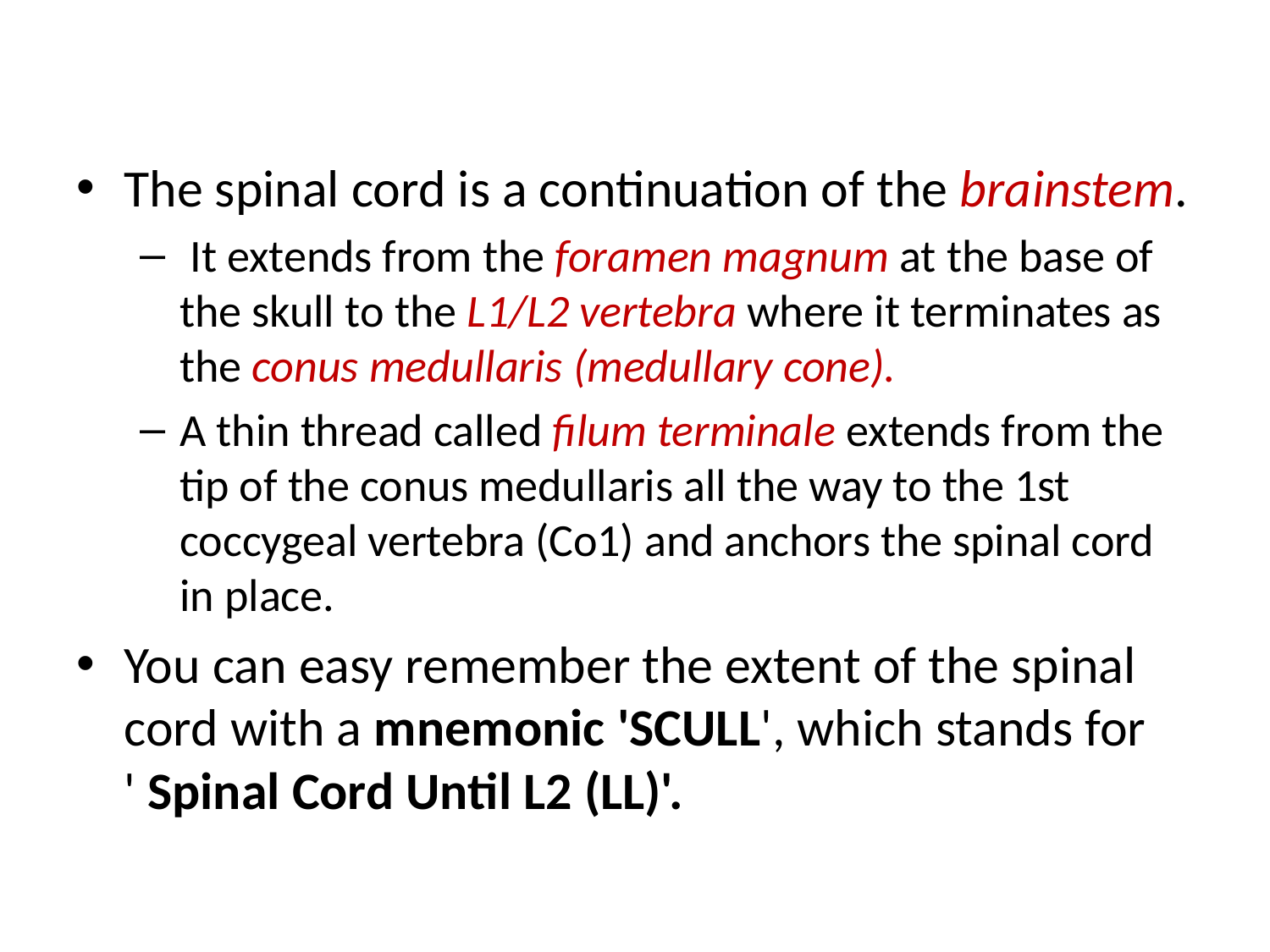

The spinal cord is a continuation of the brainstem.
 It extends from the foramen magnum at the base of the skull to the L1/L2 vertebra where it terminates as the conus medullaris (medullary cone).
A thin thread called filum terminale extends from the tip of the conus medullaris all the way to the 1st coccygeal vertebra (Co1) and anchors the spinal cord in place.
You can easy remember the extent of the spinal cord with a mnemonic 'SCULL', which stands for ' Spinal Cord Until L2 (LL)'.